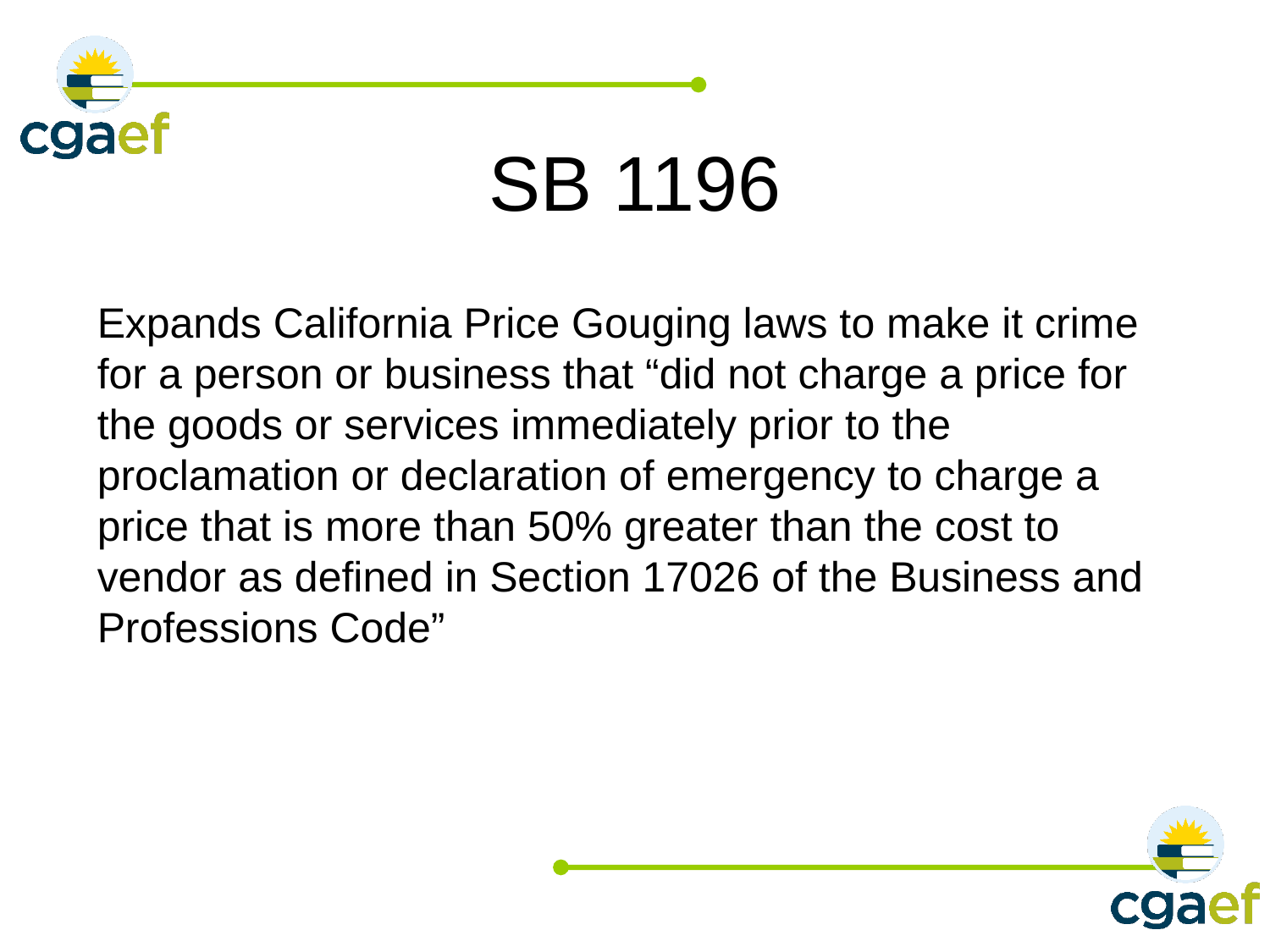

# SB 1196

Expands California Price Gouging laws to make it crime for a person or business that “did not charge a price for the goods or services immediately prior to the proclamation or declaration of emergency to charge a price that is more than 50% greater than the cost to vendor as defined in Section 17026 of the Business and Professions Code”